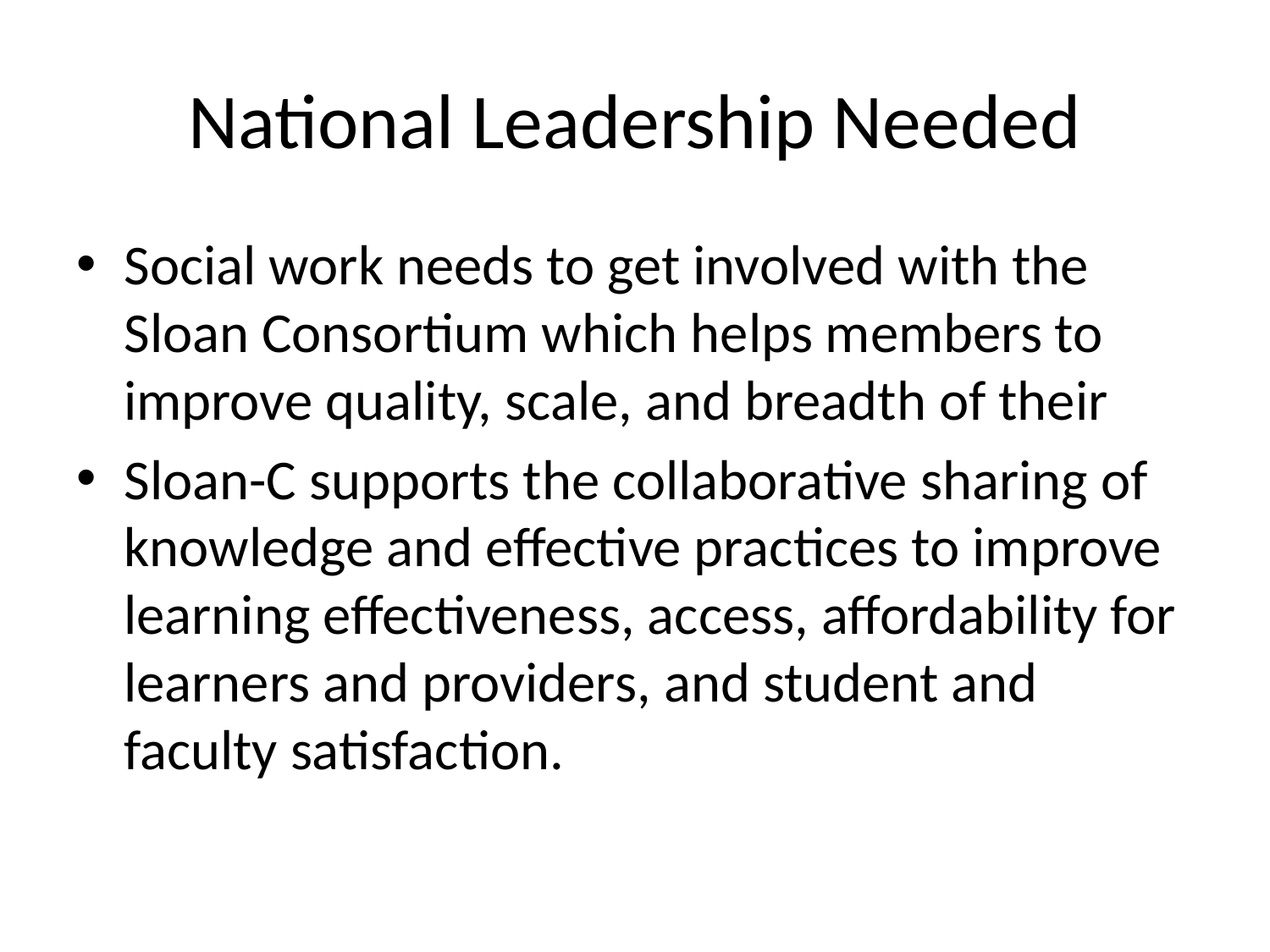

# National Leadership Needed
Social work needs to get involved with the Sloan Consortium which helps members to improve quality, scale, and breadth of their
Sloan-C supports the collaborative sharing of knowledge and effective practices to improve learning effectiveness, access, affordability for learners and providers, and student and faculty satisfaction.